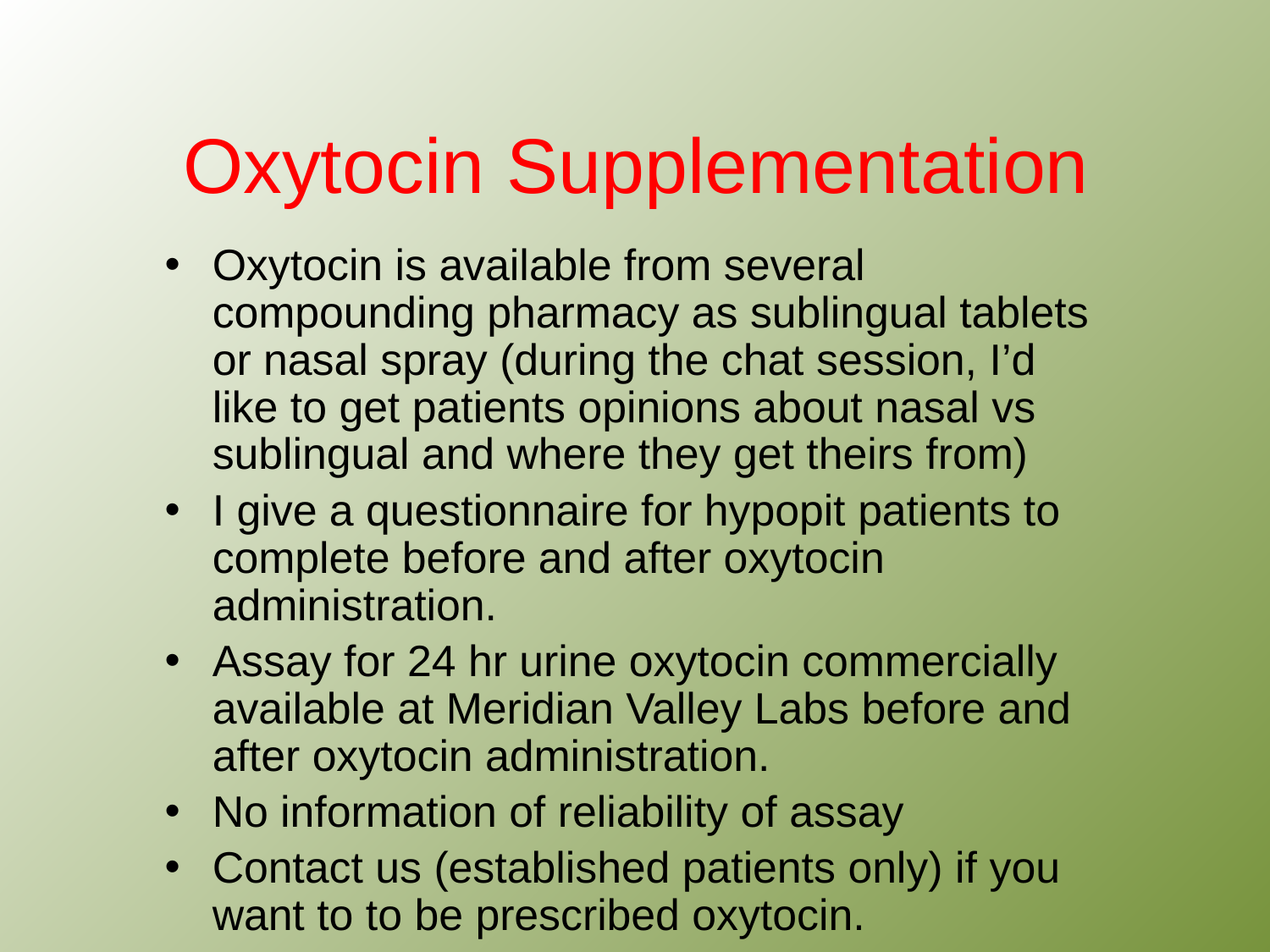

# Oxytocin Supplementation
Oxytocin is available from several compounding pharmacy as sublingual tablets or nasal spray (during the chat session, I’d like to get patients opinions about nasal vs sublingual and where they get theirs from)
I give a questionnaire for hypopit patients to complete before and after oxytocin administration.
Assay for 24 hr urine oxytocin commercially available at Meridian Valley Labs before and after oxytocin administration.
No information of reliability of assay
Contact us (established patients only) if you want to to be prescribed oxytocin.